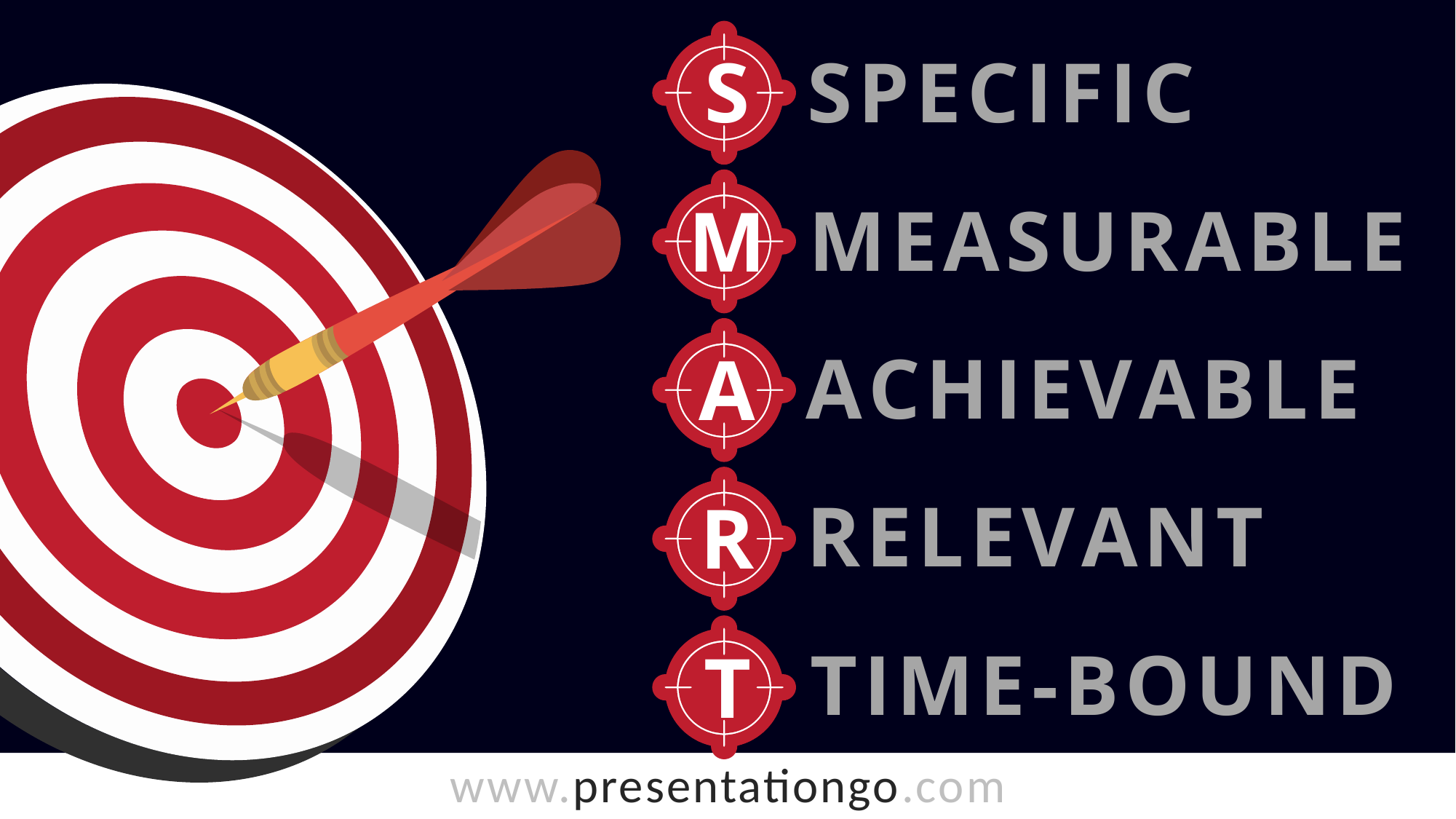

S
Specific

Measurable
M

ACHIEVABLE
A

Relevant
R

TIme-BOUND
T